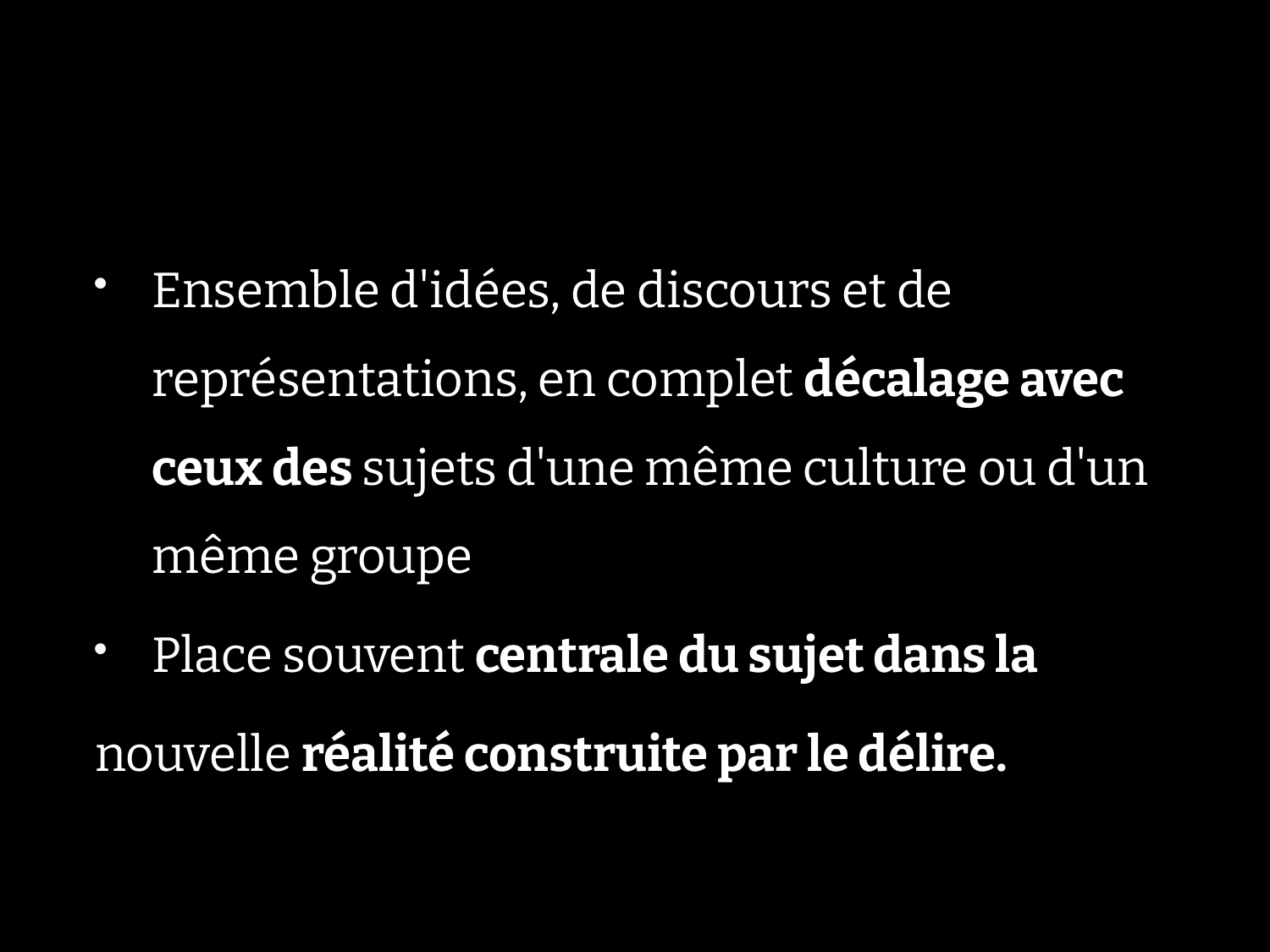

#
Ensemble d'idées, de discours et de représentations, en complet décalage avec ceux des sujets d'une même culture ou d'un même groupe
Place souvent centrale du sujet dans la
nouvelle réalité construite par le délire.